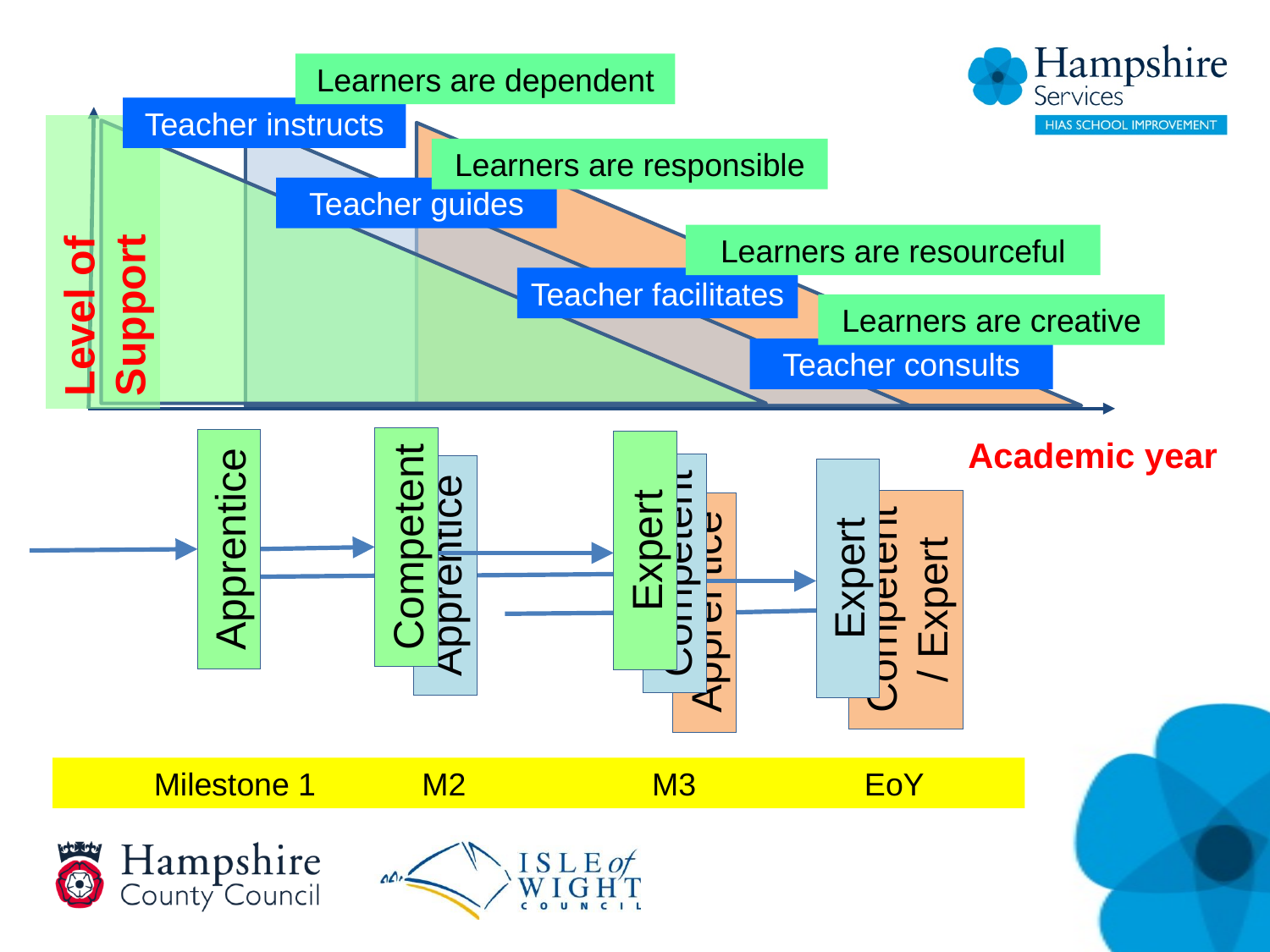

Learners are dependent
Teacher instructs
Level of Support

Learners are responsible
Teacher guides
Learners are resourceful
Teacher facilitates
Learners are creative
Teacher consults
Academic year
Competent
Apprentice
Expert
Competent
Apprentice
Expert
Competent / Expert
Apprentice
          Milestone 1            M2                     M3                   EoY